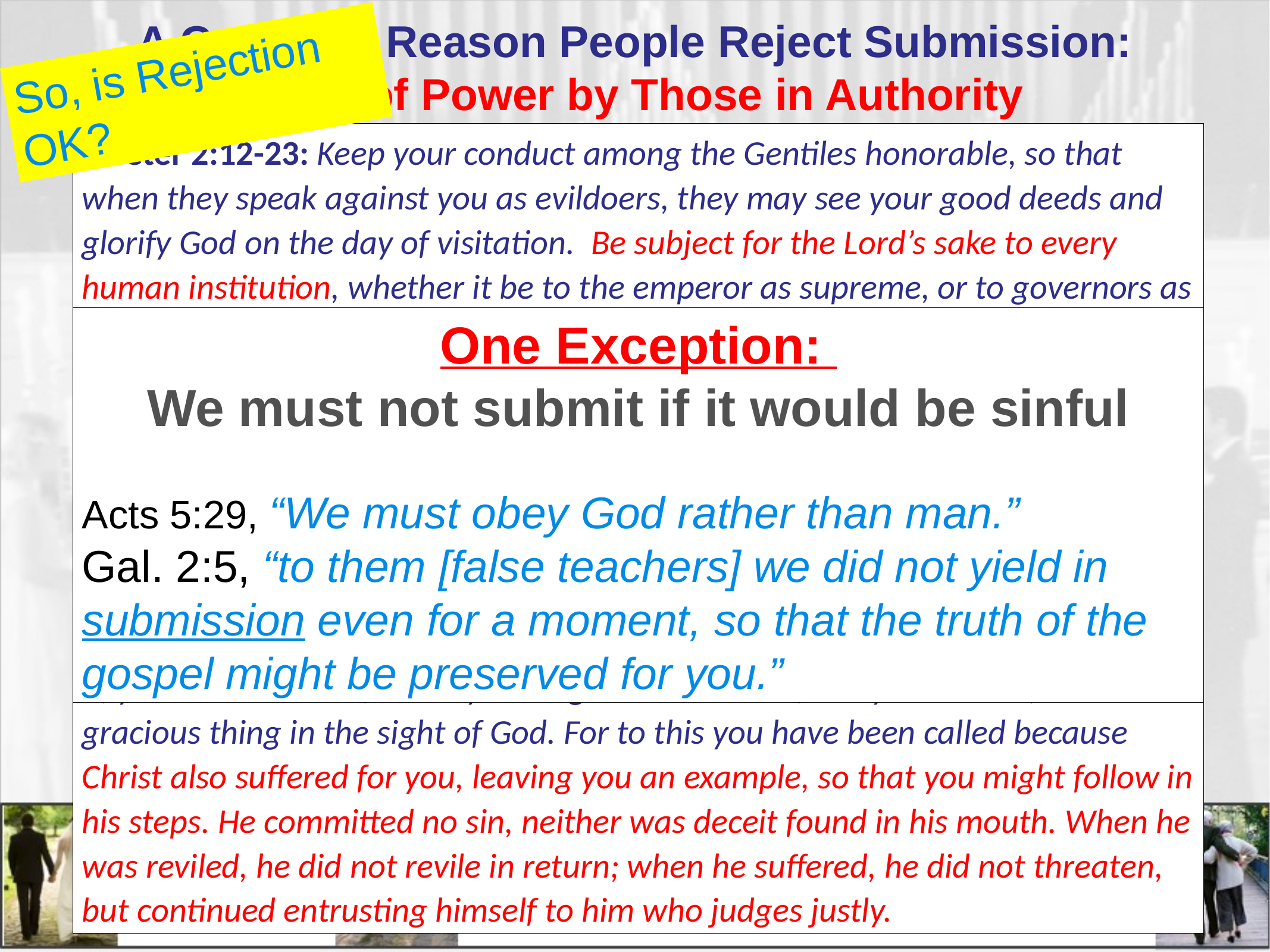

# A Common Reason People Reject Submission:
So, is Rejection OK?
Abuse of Power by Those in Authority
This problem is not new. It’s as old as sin itself.
The Bible has a lot to say about abuse of power.
Jesus set the example of how we should endure such abuse:
1 Peter 2:12-23: Keep your conduct among the Gentiles honorable, so that when they speak against you as evildoers, they may see your good deeds and glorify God on the day of visitation.  Be subject for the Lord’s sake to every human institution, whether it be to the emperor as supreme, or to governors as sent by him to punish those who do evil and to praise those who do good. For this is the will of God, that by doing good you should put to silence the ignorance of foolish people. Live as people who are free, not using your freedom as a cover-up for evil, but living as servants of God. Honor everyone. Love the brotherhood. Fear God. Honor the emperor. Servants, be subject to your masters with all respect, not only to the good and gentle but also to the unjust. For this is a gracious thing, when, mindful of God, one endures sorrows while suffering unjustly. For what credit is it if, when you sin and are beaten for it, you endure? But if when you do good and suffer for it you endure, this is a gracious thing in the sight of God. For to this you have been called because Christ also suffered for you, leaving you an example, so that you might follow in his steps. He committed no sin, neither was deceit found in his mouth. When he was reviled, he did not revile in return; when he suffered, he did not threaten, but continued entrusting himself to him who judges justly.
One Exception:
We must not submit if it would be sinful

Acts 5:29, “We must obey God rather than man.”
Gal. 2:5, “to them [false teachers] we did not yield in submission even for a moment, so that the truth of the gospel might be preserved for you.”